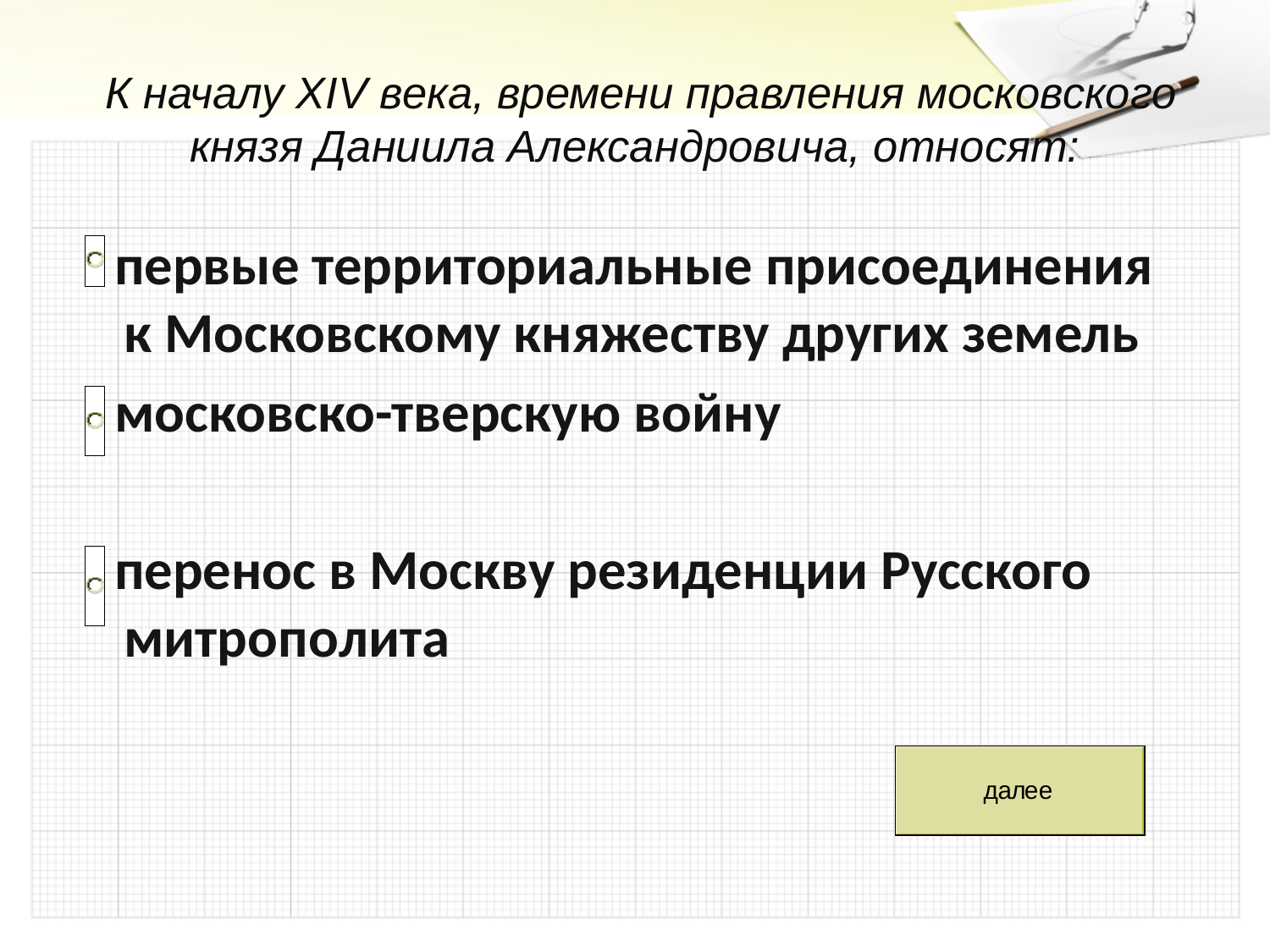

# К началу XIV века, времени правления московского князя Даниила Александровича, относят:
   первые территориальные присоединения к Московскому княжеству других земель
   московско-тверскую войну

   перенос в Москву резиденции Русского митрополита